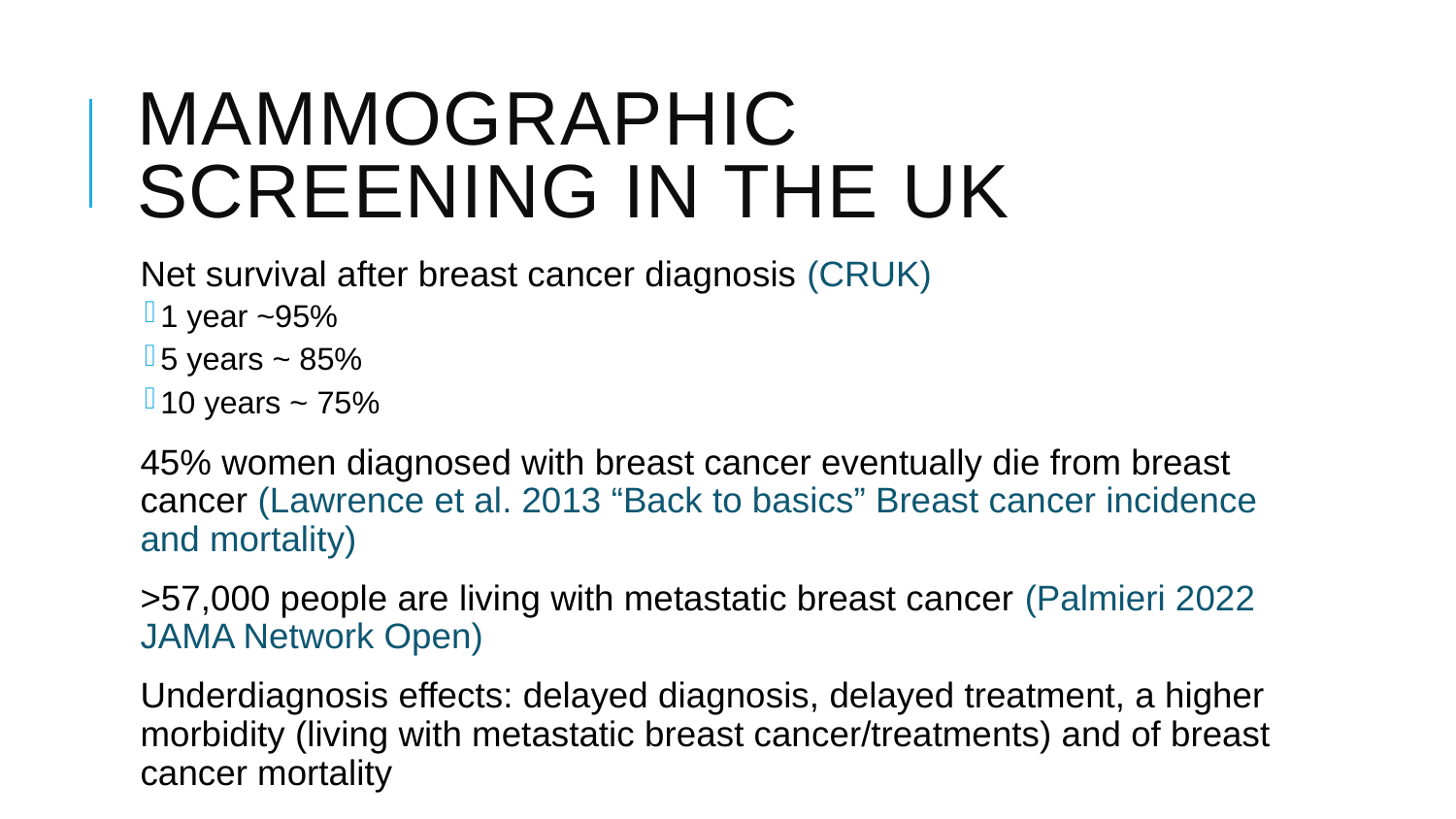

# Mammographic Screening in the UK
Net survival after breast cancer diagnosis (CRUK)
1 year ~95%
5 years ~ 85%
10 years ~ 75%
45% women diagnosed with breast cancer eventually die from breast cancer (Lawrence et al. 2013 “Back to basics” Breast cancer incidence and mortality)
>57,000 people are living with metastatic breast cancer (Palmieri 2022 JAMA Network Open)
Underdiagnosis effects: delayed diagnosis, delayed treatment, a higher morbidity (living with metastatic breast cancer/treatments) and of breast cancer mortality